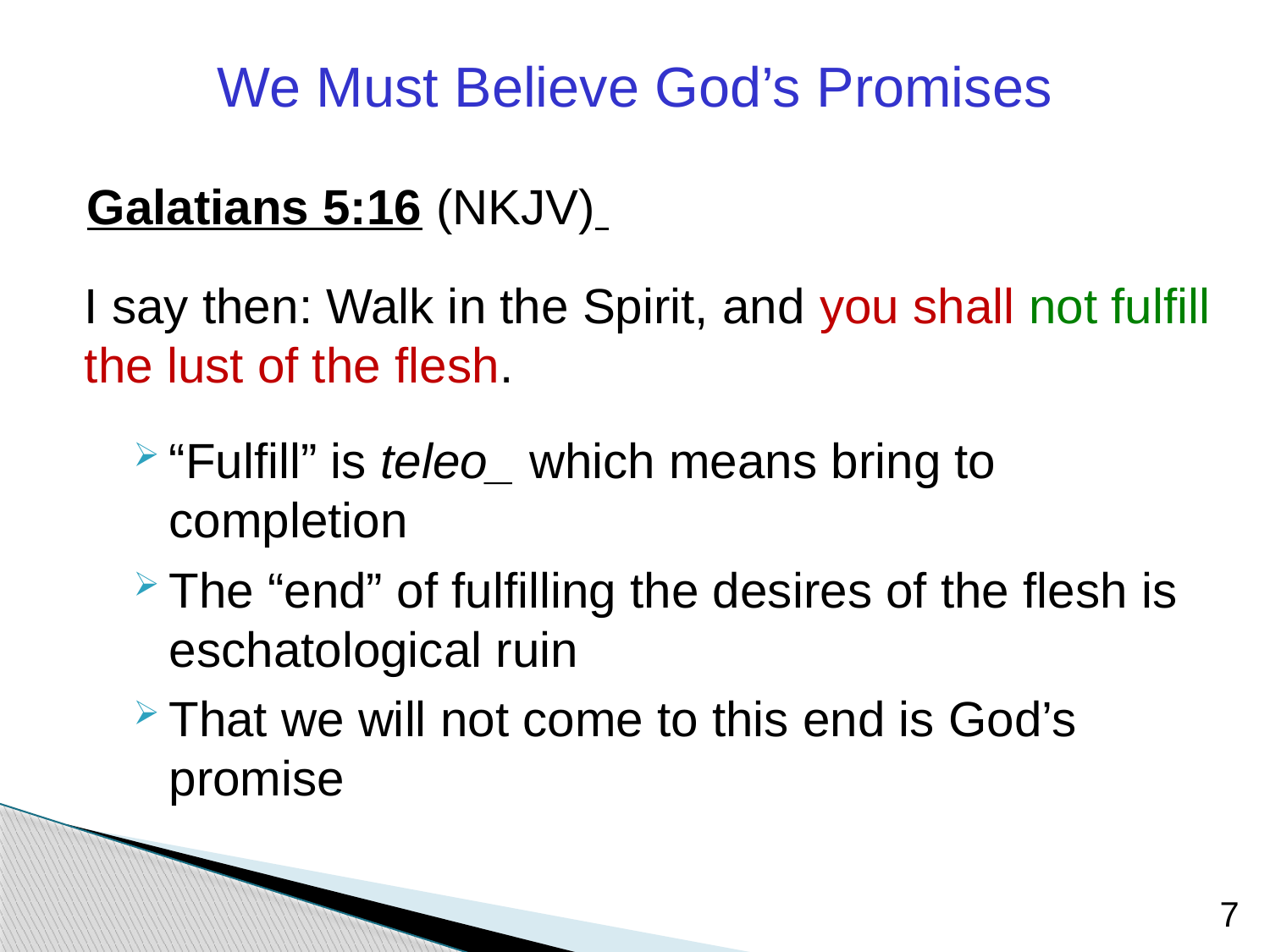

We Must Believe God’s Promises
Galatians 5:16 (NKJV)

	I say then: Walk in the Spirit, and you shall not fulfill the lust of the flesh.

“Fulfill” is teleo_ which means bring to completion
The “end” of fulfilling the desires of the flesh is eschatological ruin
That we will not come to this end is God’s promise
7